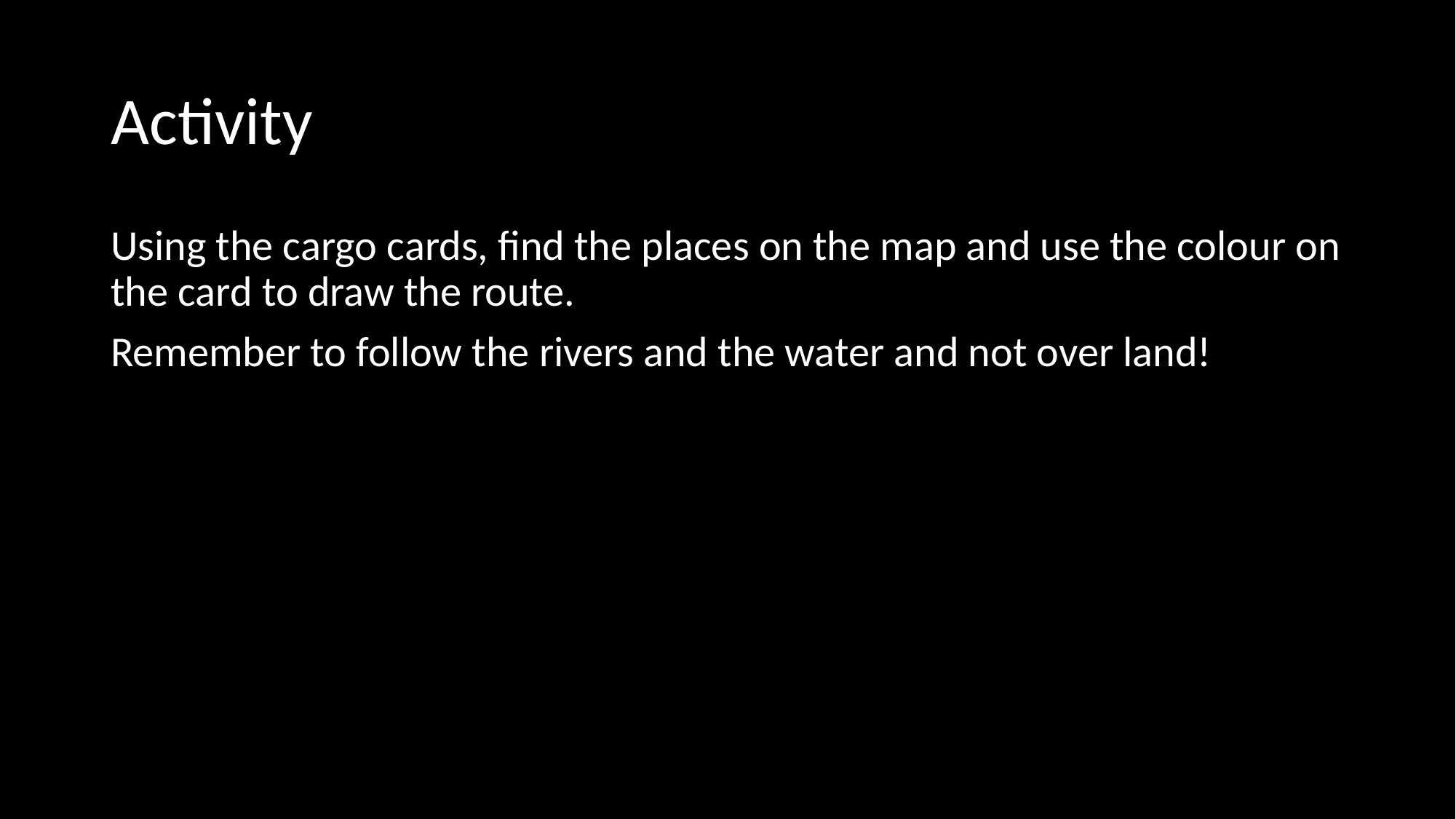

# Activity
Using the cargo cards, find the places on the map and use the colour on the card to draw the route.
Remember to follow the rivers and the water and not over land!